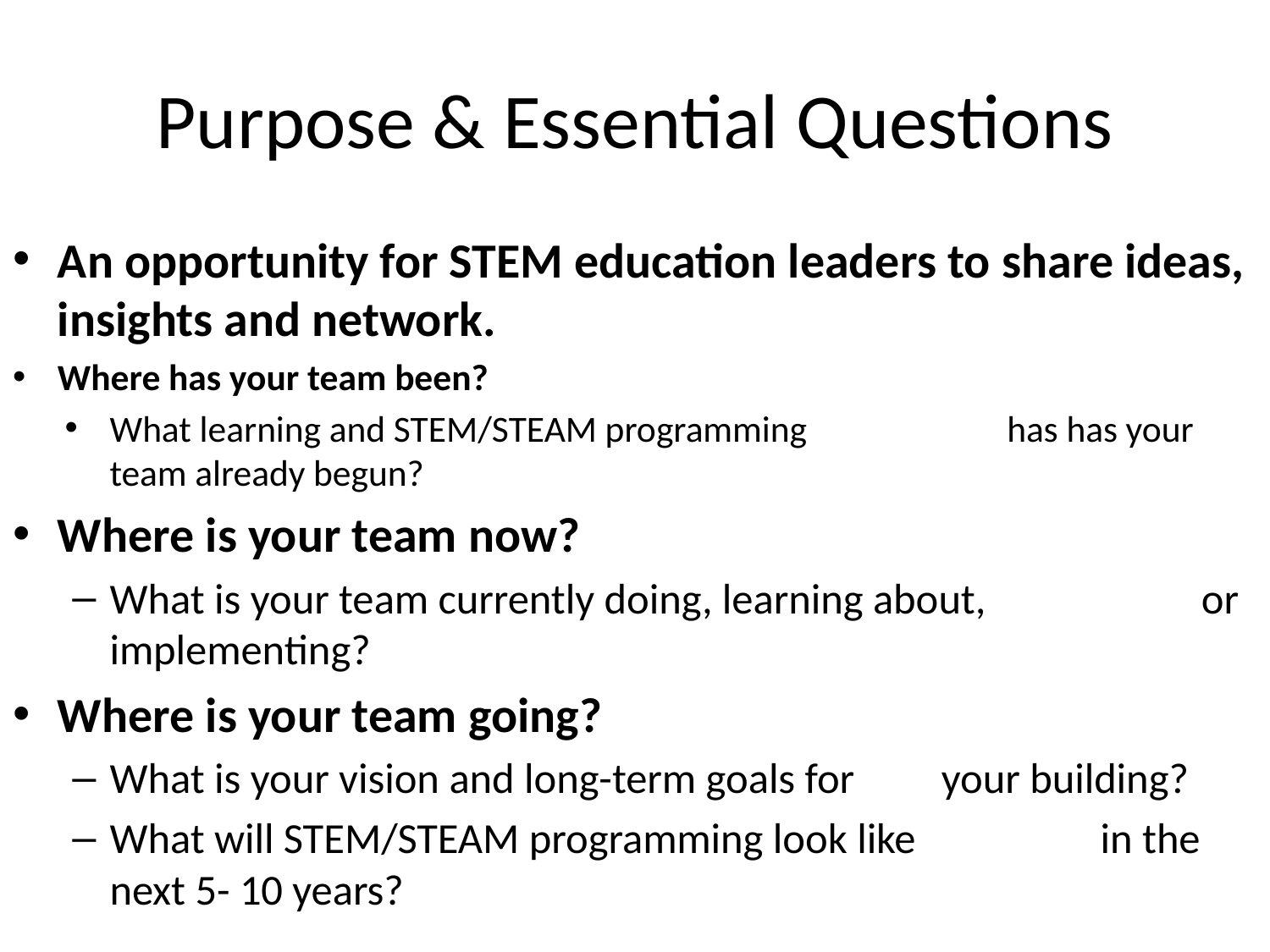

# Purpose & Essential Questions
An opportunity for STEM education leaders to share ideas, insights and network.
Where has your team been?
What learning and STEM/STEAM programming				               has has your team already begun?
Where is your team now?
What is your team currently doing, learning about, 			          or implementing?
Where is your team going?
What is your vision and long-term goals for 				      your building?
What will STEM/STEAM programming look like 				           in the next 5- 10 years?